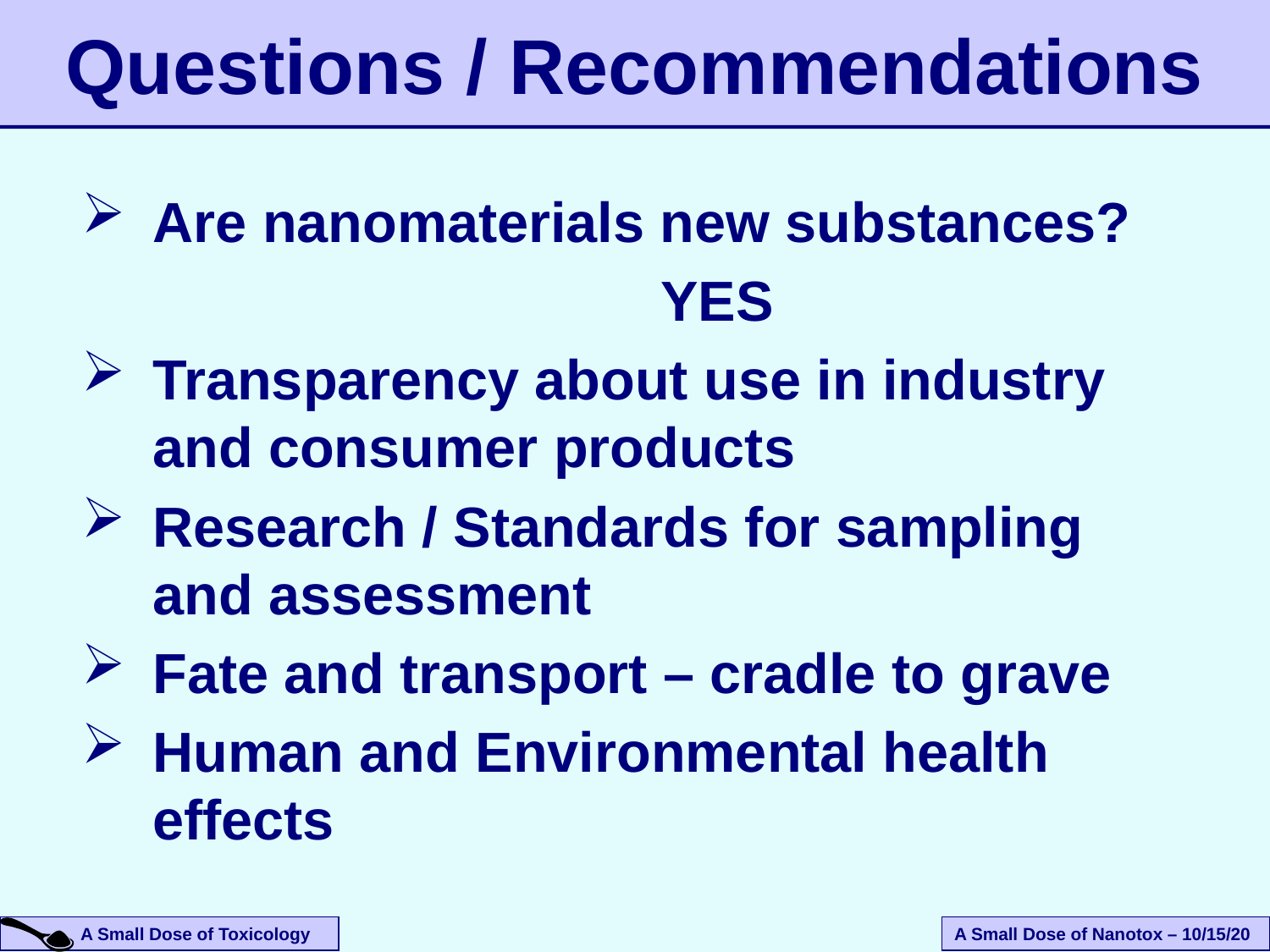

Questions / Recommendations
Are nanomaterials new substances?
					YES
Transparency about use in industry and consumer products
Research / Standards for sampling and assessment
Fate and transport – cradle to grave
Human and Environmental health effects